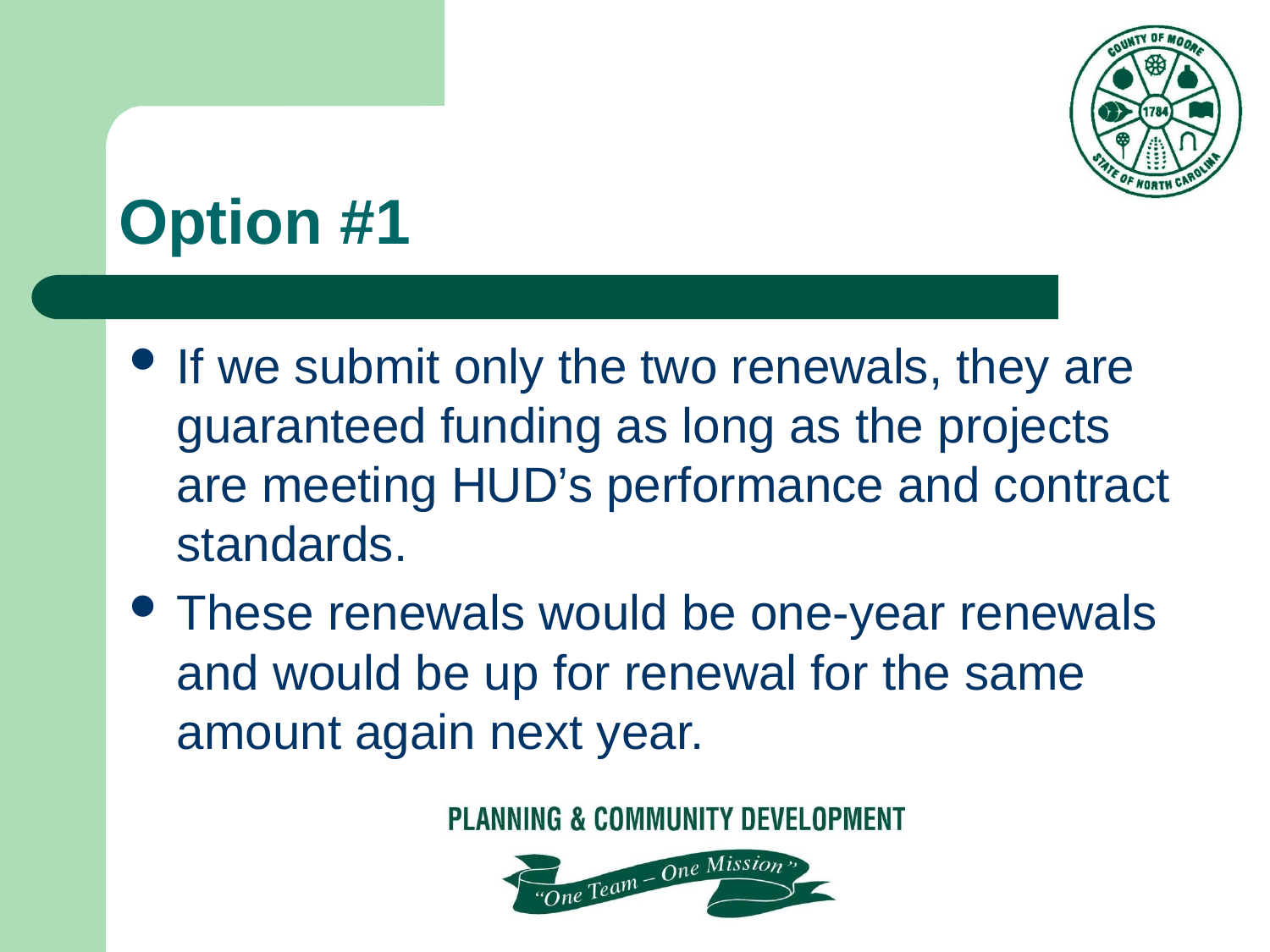

# Option #1
If we submit only the two renewals, they are guaranteed funding as long as the projects are meeting HUD’s performance and contract standards.
These renewals would be one-year renewals and would be up for renewal for the same amount again next year.